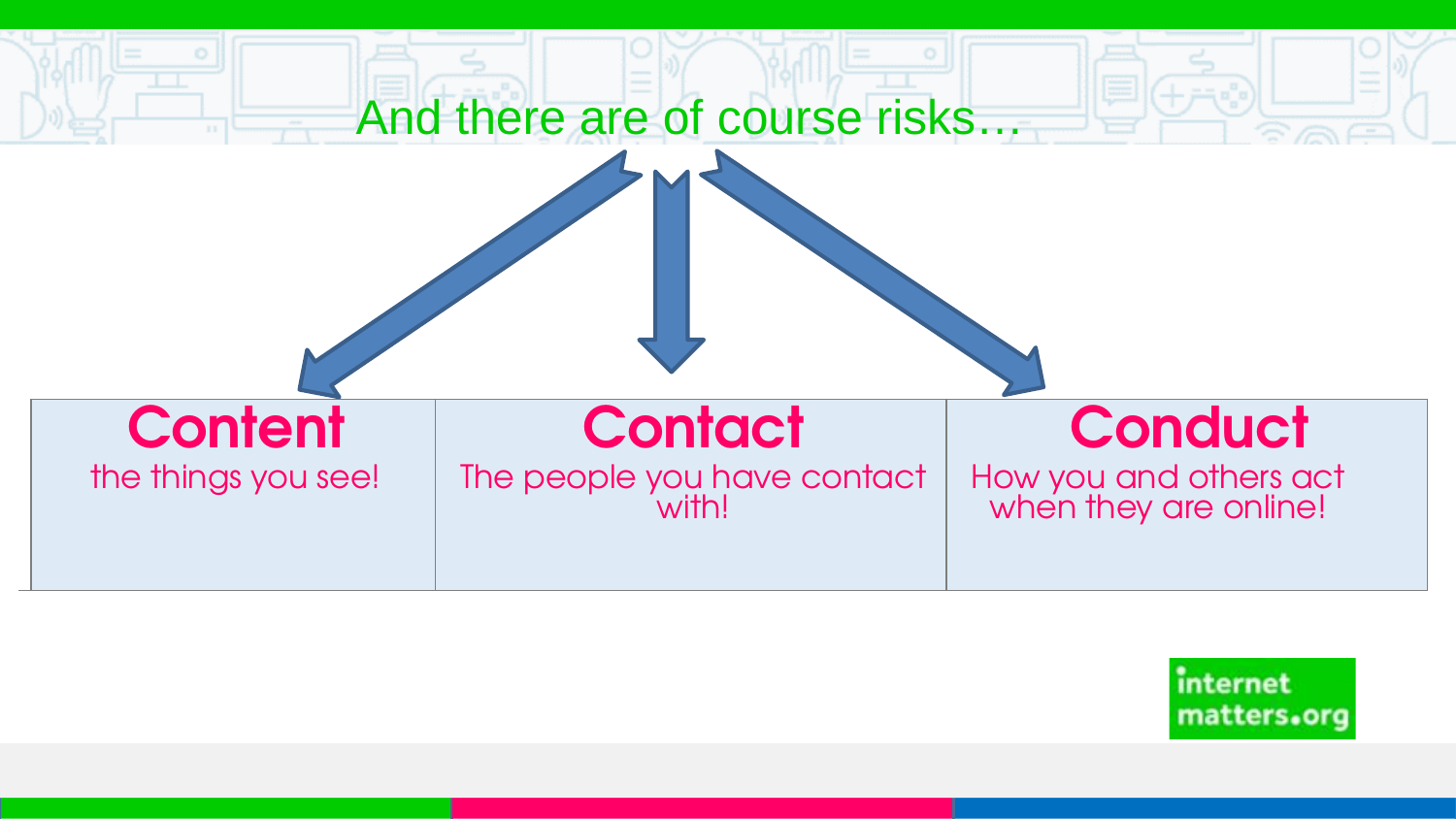

# And there are of course risks…

|  | Content the things you see! | Contact The people you have contact with! | Conduct How you and others act when they are online! |
| --- | --- | --- | --- |